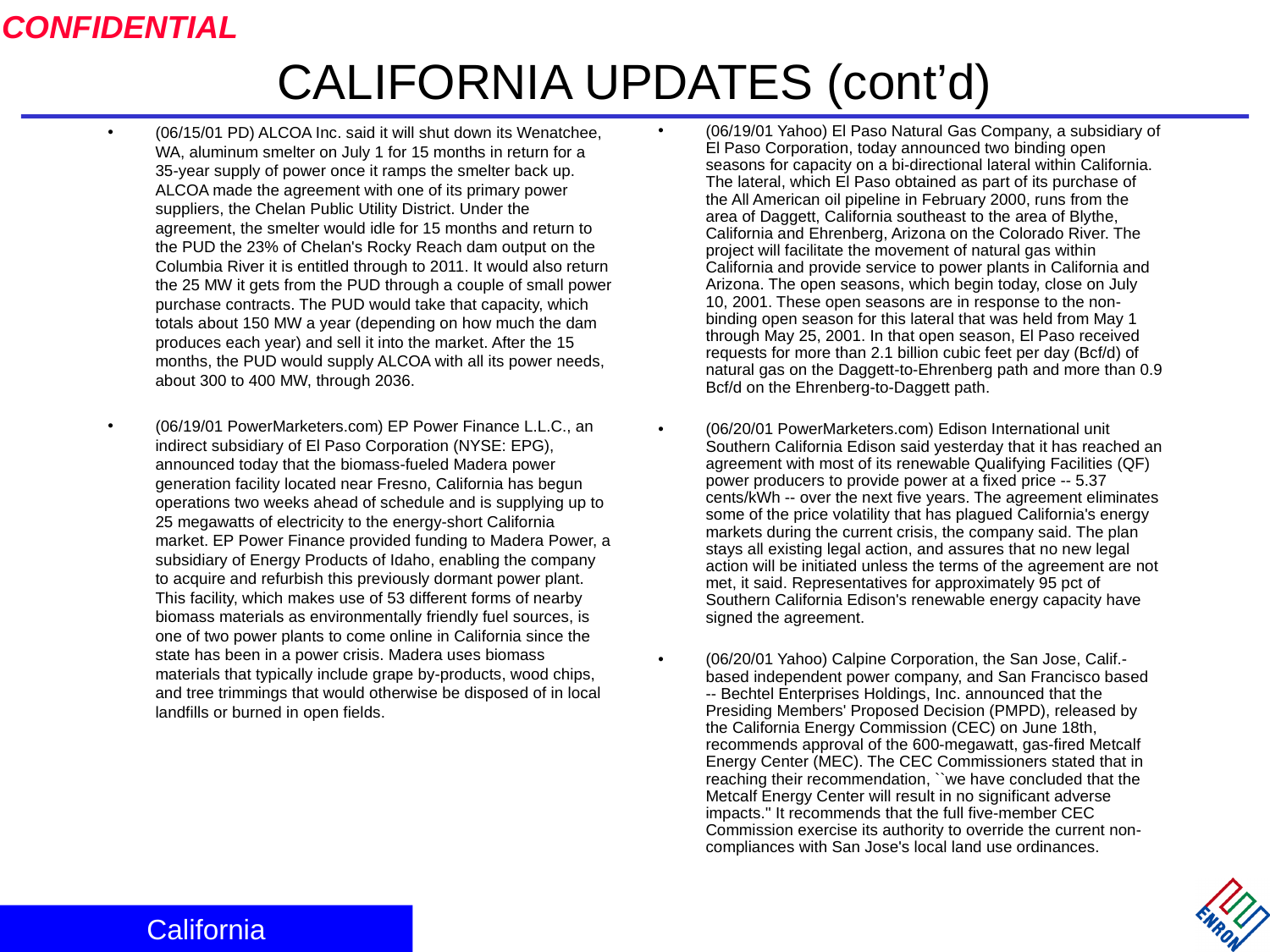

# CALIFORNIA UPDATES (cont’d)
(06/15/01 PD) ALCOA Inc. said it will shut down its Wenatchee, WA, aluminum smelter on July 1 for 15 months in return for a 35-year supply of power once it ramps the smelter back up. ALCOA made the agreement with one of its primary power suppliers, the Chelan Public Utility District. Under the agreement, the smelter would idle for 15 months and return to the PUD the 23% of Chelan's Rocky Reach dam output on the Columbia River it is entitled through to 2011. It would also return the 25 MW it gets from the PUD through a couple of small power purchase contracts. The PUD would take that capacity, which totals about 150 MW a year (depending on how much the dam produces each year) and sell it into the market. After the 15 months, the PUD would supply ALCOA with all its power needs, about 300 to 400 MW, through 2036.

(06/19/01 PowerMarketers.com) EP Power Finance L.L.C., an indirect subsidiary of El Paso Corporation (NYSE: EPG), announced today that the biomass-fueled Madera power generation facility located near Fresno, California has begun operations two weeks ahead of schedule and is supplying up to 25 megawatts of electricity to the energy-short California market. EP Power Finance provided funding to Madera Power, a subsidiary of Energy Products of Idaho, enabling the company to acquire and refurbish this previously dormant power plant. This facility, which makes use of 53 different forms of nearby biomass materials as environmentally friendly fuel sources, is one of two power plants to come online in California since the state has been in a power crisis. Madera uses biomass materials that typically include grape by-products, wood chips, and tree trimmings that would otherwise be disposed of in local landfills or burned in open fields.

(06/19/01 Yahoo) El Paso Natural Gas Company, a subsidiary of El Paso Corporation, today announced two binding open seasons for capacity on a bi-directional lateral within California. The lateral, which El Paso obtained as part of its purchase of the All American oil pipeline in February 2000, runs from the area of Daggett, California southeast to the area of Blythe, California and Ehrenberg, Arizona on the Colorado River. The project will facilitate the movement of natural gas within California and provide service to power plants in California and Arizona. The open seasons, which begin today, close on July 10, 2001. These open seasons are in response to the non-binding open season for this lateral that was held from May 1 through May 25, 2001. In that open season, El Paso received requests for more than 2.1 billion cubic feet per day (Bcf/d) of natural gas on the Daggett-to-Ehrenberg path and more than 0.9 Bcf/d on the Ehrenberg-to-Daggett path.

(06/20/01 PowerMarketers.com) Edison International unit Southern California Edison said yesterday that it has reached an agreement with most of its renewable Qualifying Facilities (QF) power producers to provide power at a fixed price -- 5.37 cents/kWh -- over the next five years. The agreement eliminates some of the price volatility that has plagued California's energy markets during the current crisis, the company said. The plan stays all existing legal action, and assures that no new legal action will be initiated unless the terms of the agreement are not met, it said. Representatives for approximately 95 pct of Southern California Edison's renewable energy capacity have signed the agreement.

(06/20/01 Yahoo) Calpine Corporation, the San Jose, Calif.-based independent power company, and San Francisco based -- Bechtel Enterprises Holdings, Inc. announced that the Presiding Members' Proposed Decision (PMPD), released by the California Energy Commission (CEC) on June 18th, recommends approval of the 600-megawatt, gas-fired Metcalf Energy Center (MEC). The CEC Commissioners stated that in reaching their recommendation, ``we have concluded that the Metcalf Energy Center will result in no significant adverse impacts.'' It recommends that the full five-member CEC Commission exercise its authority to override the current non-compliances with San Jose's local land use ordinances.

California